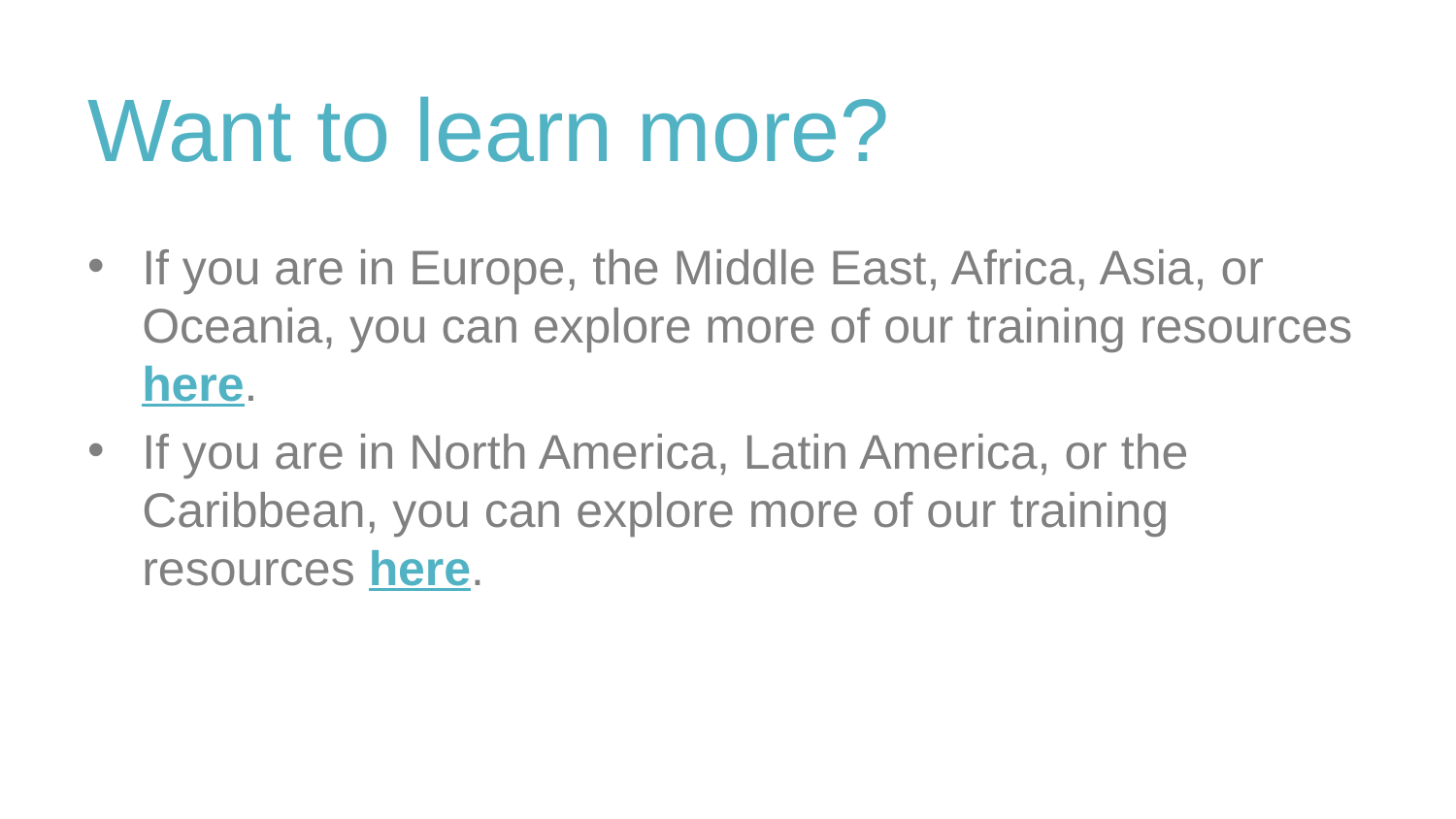

# Want to learn more?
If you are in Europe, the Middle East, Africa, Asia, or Oceania, you can explore more of our training resources here.
If you are in North America, Latin America, or the Caribbean, you can explore more of our training resources here.